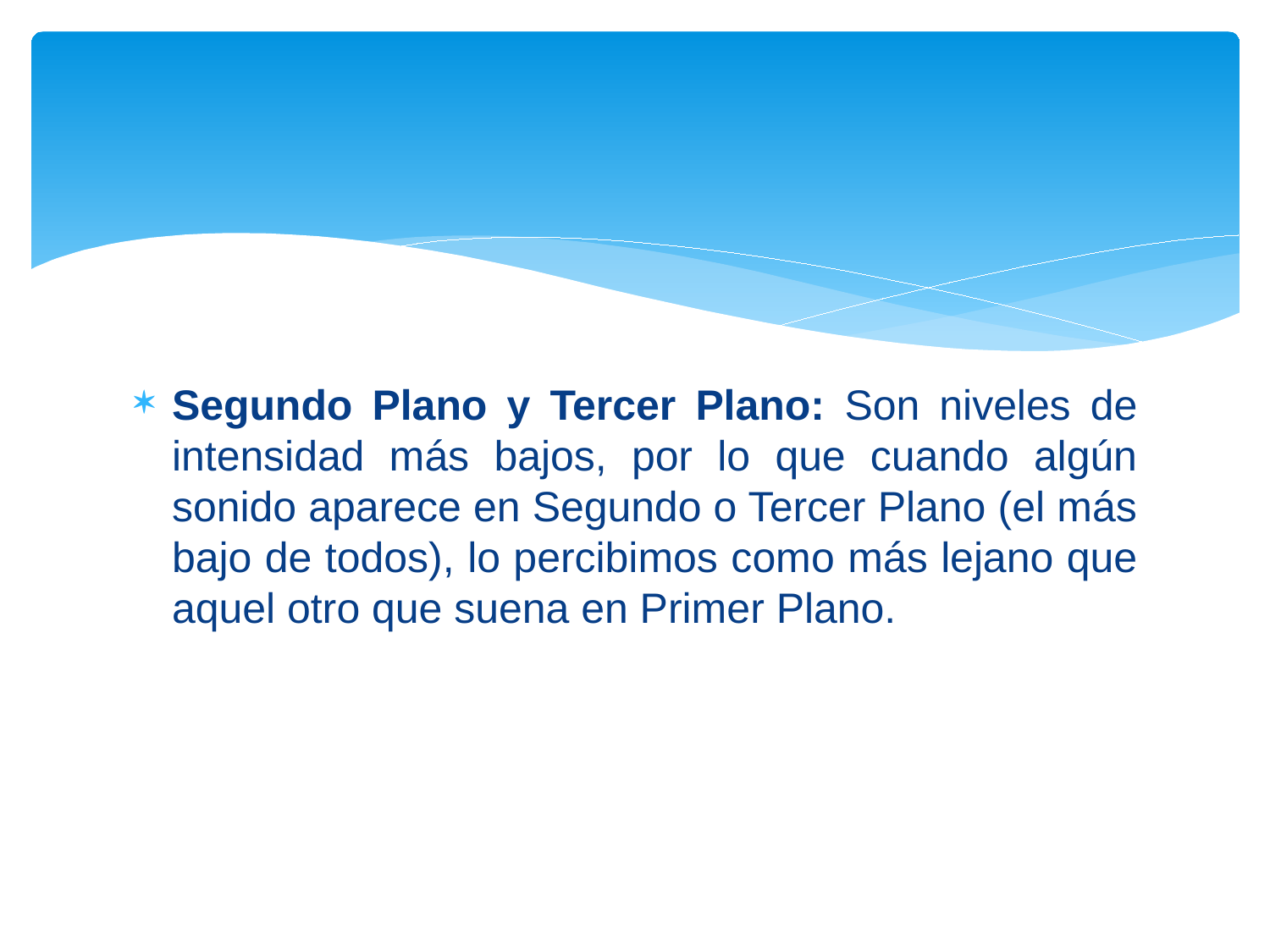

#
Segundo Plano y Tercer Plano: Son niveles de intensidad más bajos, por lo que cuando algún sonido aparece en Segundo o Tercer Plano (el más bajo de todos), lo percibimos como más lejano que aquel otro que suena en Primer Plano.